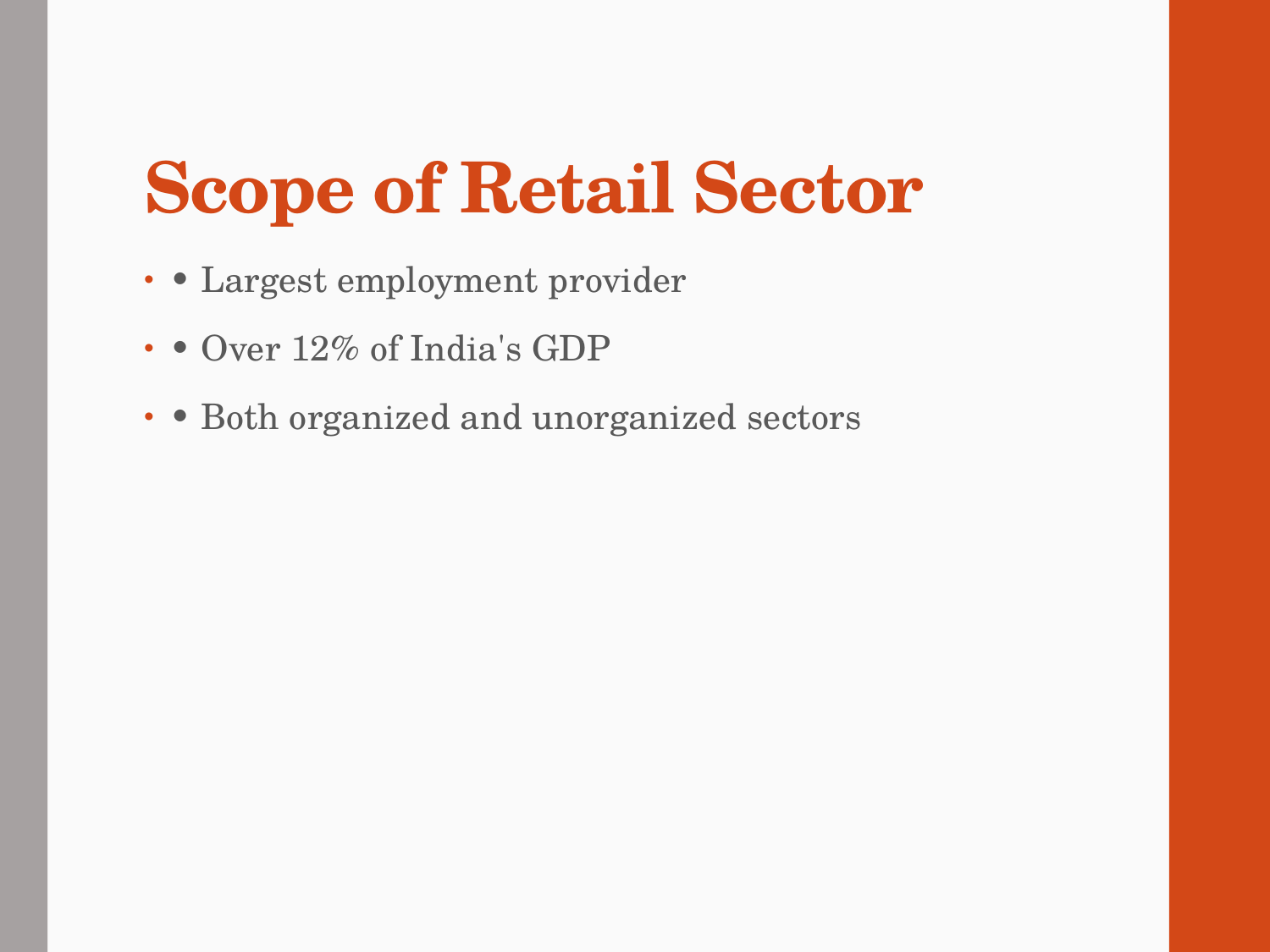

# Scope of Retail Sector
• Largest employment provider
• Over 12% of India's GDP
• Both organized and unorganized sectors